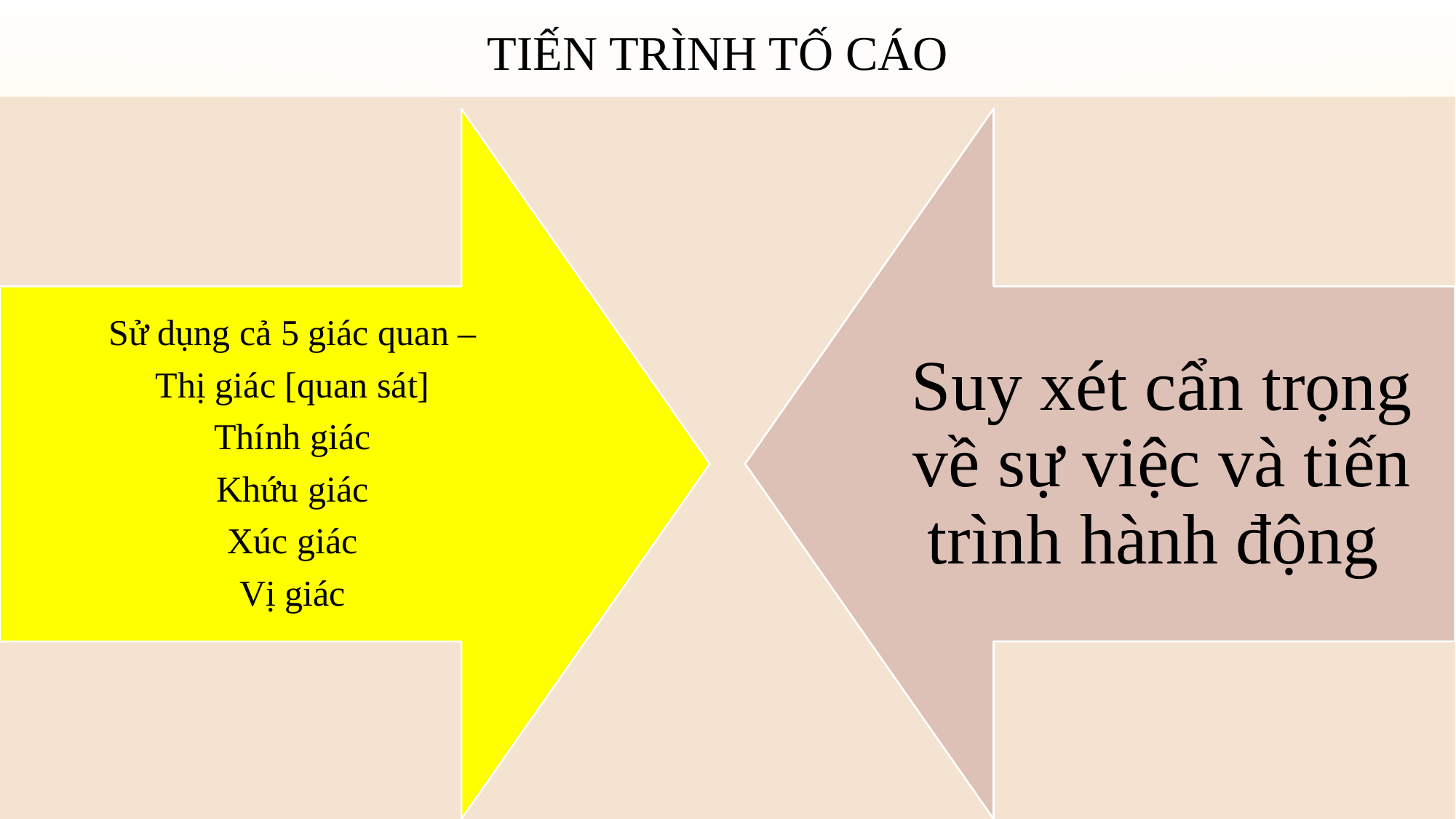

# Tiến trình tố cáo
Sử dụng cả 5 giác quan –
Thị giác [quan sát]
Thính giác
Khứu giác
Xúc giác
Vị giác
Suy xét cẩn trọng về sự việc và tiến trình hành động